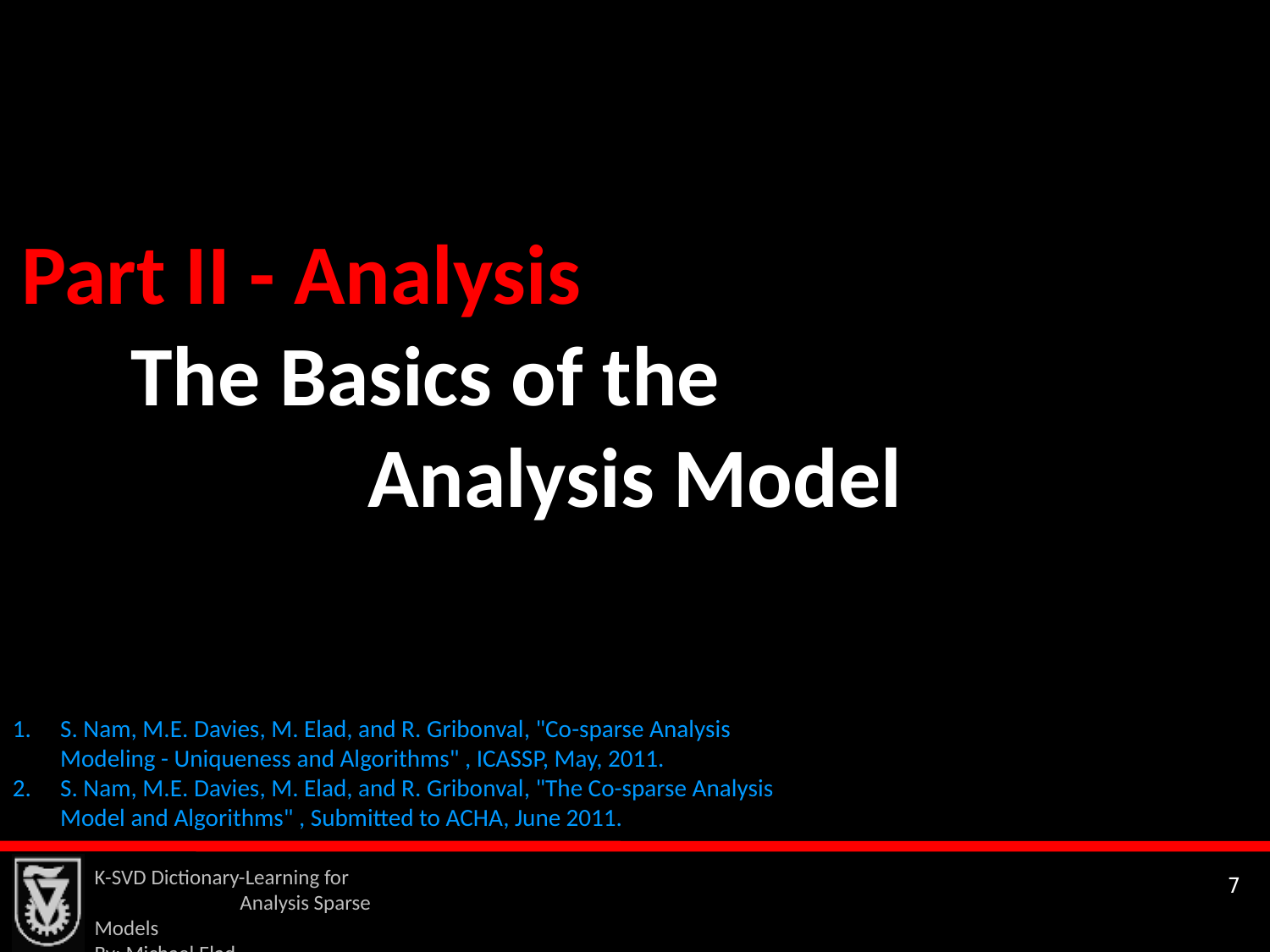

Part II - Analysis                                      The Basics of the                         Analysis Model
S. Nam, M.E. Davies, M. Elad, and R. Gribonval, "Co-sparse Analysis Modeling - Uniqueness and Algorithms" , ICASSP, May, 2011.
S. Nam, M.E. Davies, M. Elad, and R. Gribonval, "The Co-sparse Analysis Model and Algorithms" , Submitted to ACHA, June 2011.
K-SVD Dictionary-Learning for                                                Analysis Sparse Models
By: Michael Elad
7